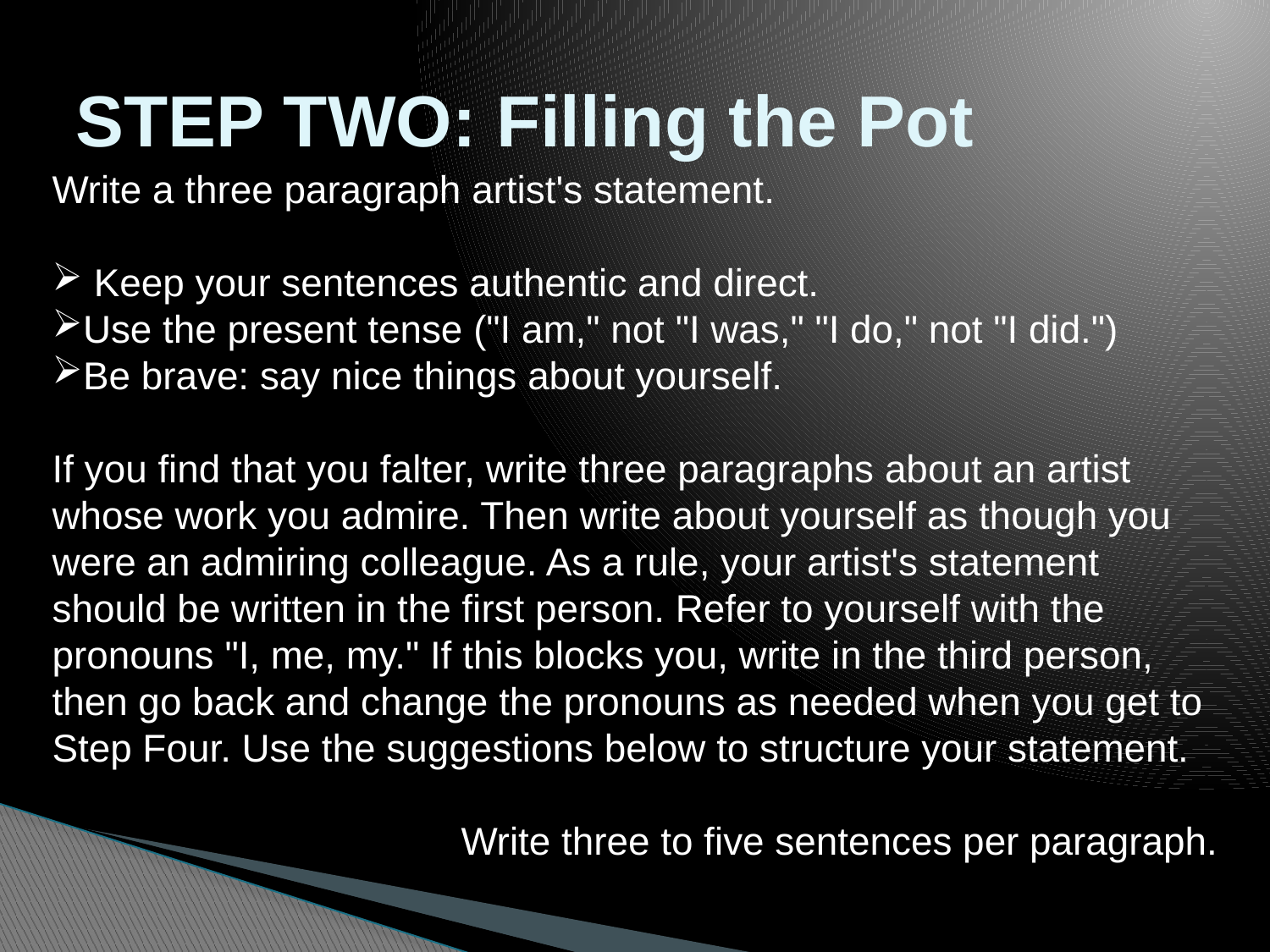

# STEP TWO: Filling the Pot
Write a three paragraph artist's statement.

 Keep your sentences authentic and direct.
Use the present tense ("I am," not "I was," "I do," not "I did.")
Be brave: say nice things about yourself.

If you find that you falter, write three paragraphs about an artist whose work you admire. Then write about yourself as though you were an admiring colleague. As a rule, your artist's statement should be written in the first person. Refer to yourself with the pronouns "I, me, my." If this blocks you, write in the third person, then go back and change the pronouns as needed when you get to Step Four. Use the suggestions below to structure your statement.

Write three to five sentences per paragraph.